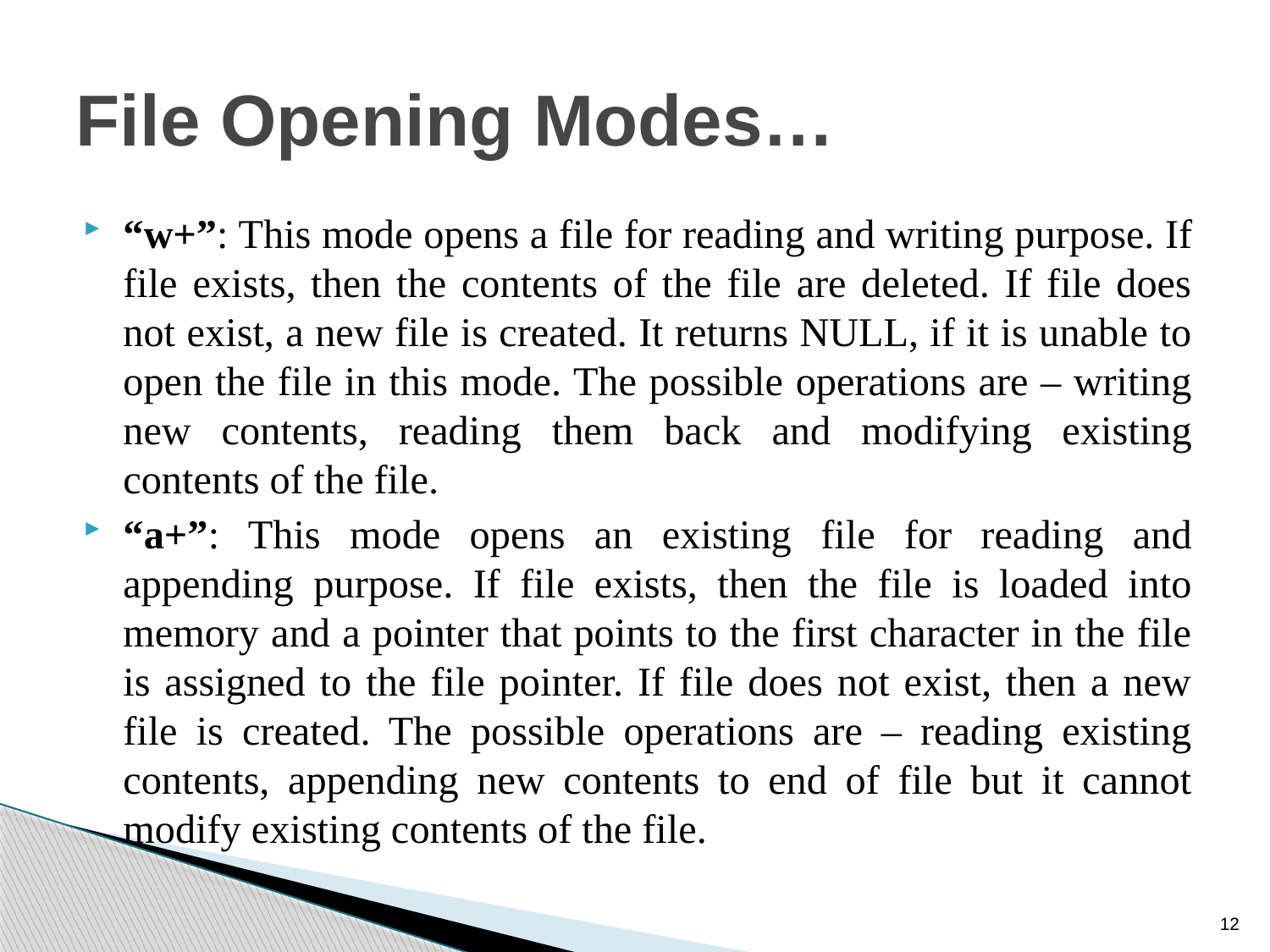

# File Opening Modes…
“w+”: This mode opens a file for reading and writing purpose. If file exists, then the contents of the file are deleted. If file does not exist, a new file is created. It returns NULL, if it is unable to open the file in this mode. The possible operations are – writing new contents, reading them back and modifying existing contents of the file.
“a+”: This mode opens an existing file for reading and appending purpose. If file exists, then the file is loaded into memory and a pointer that points to the first character in the file is assigned to the file pointer. If file does not exist, then a new file is created. The possible operations are – reading existing contents, appending new contents to end of file but it cannot modify existing contents of the file.
12